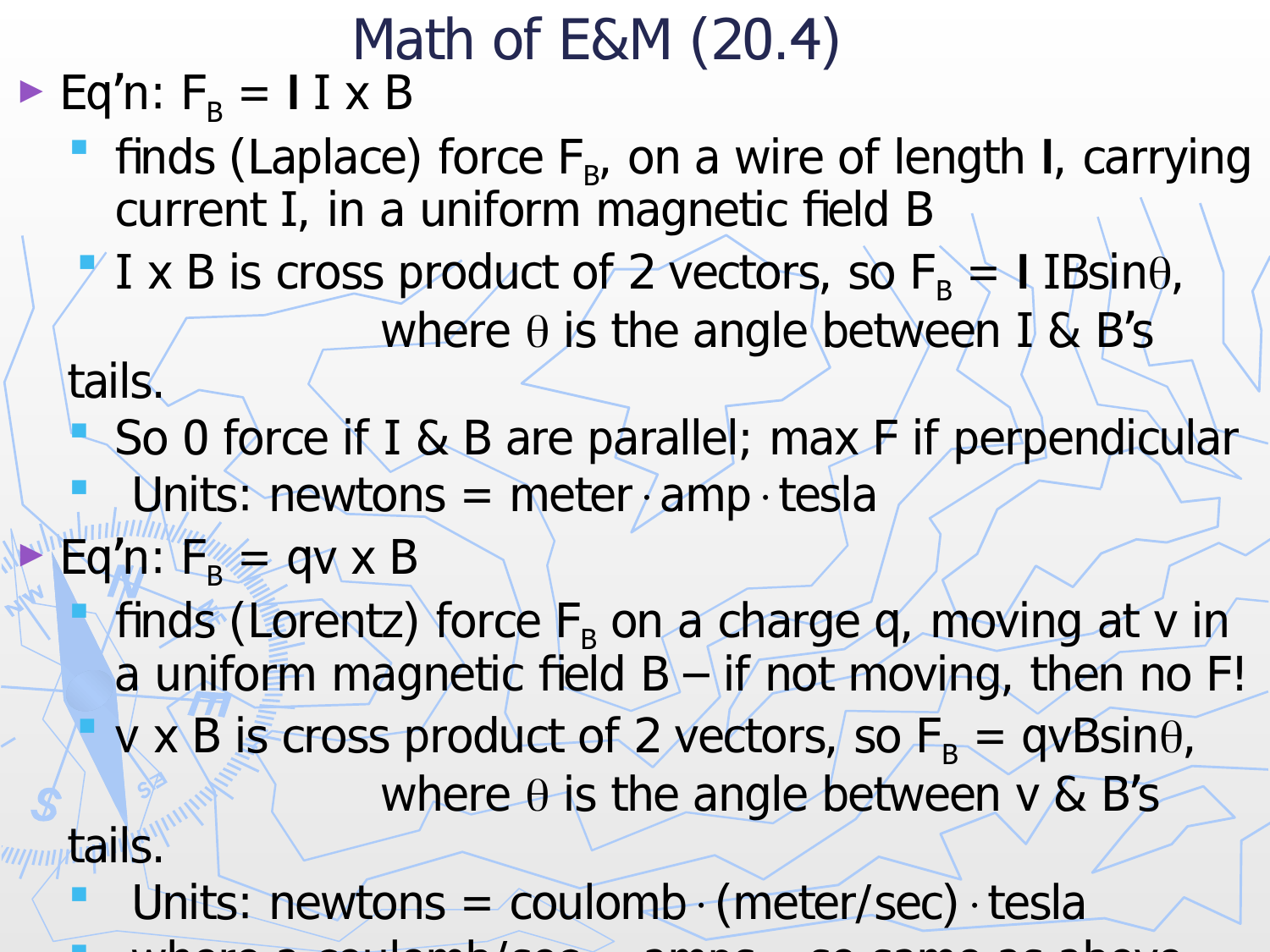

# Math of E&M (20.4)
Eq’n: FB = l I x B
finds (Laplace) force FB, on a wire of length l, carrying current I, in a uniform magnetic field B
I x B is cross product of 2 vectors, so FB = l IBsinθ,
		    where θ is the angle between I & B’s tails.
So 0 force if I & B are parallel; max F if perpendicular
Units: newtons = meter⋅amp⋅tesla
Eq’n: FB = qv x B
finds (Lorentz) force FB on a charge q, moving at v in a uniform magnetic field B – if not moving, then no F!
v x B is cross product of 2 vectors, so FB = qvBsinθ,
		    where θ is the angle between v & B’s tails.
Units: newtons = coulomb⋅(meter/sec)⋅tesla
where a coulomb/sec = amps… so same as above.

Eq’ns find magnitude (no sign on q!); RHRs find directions